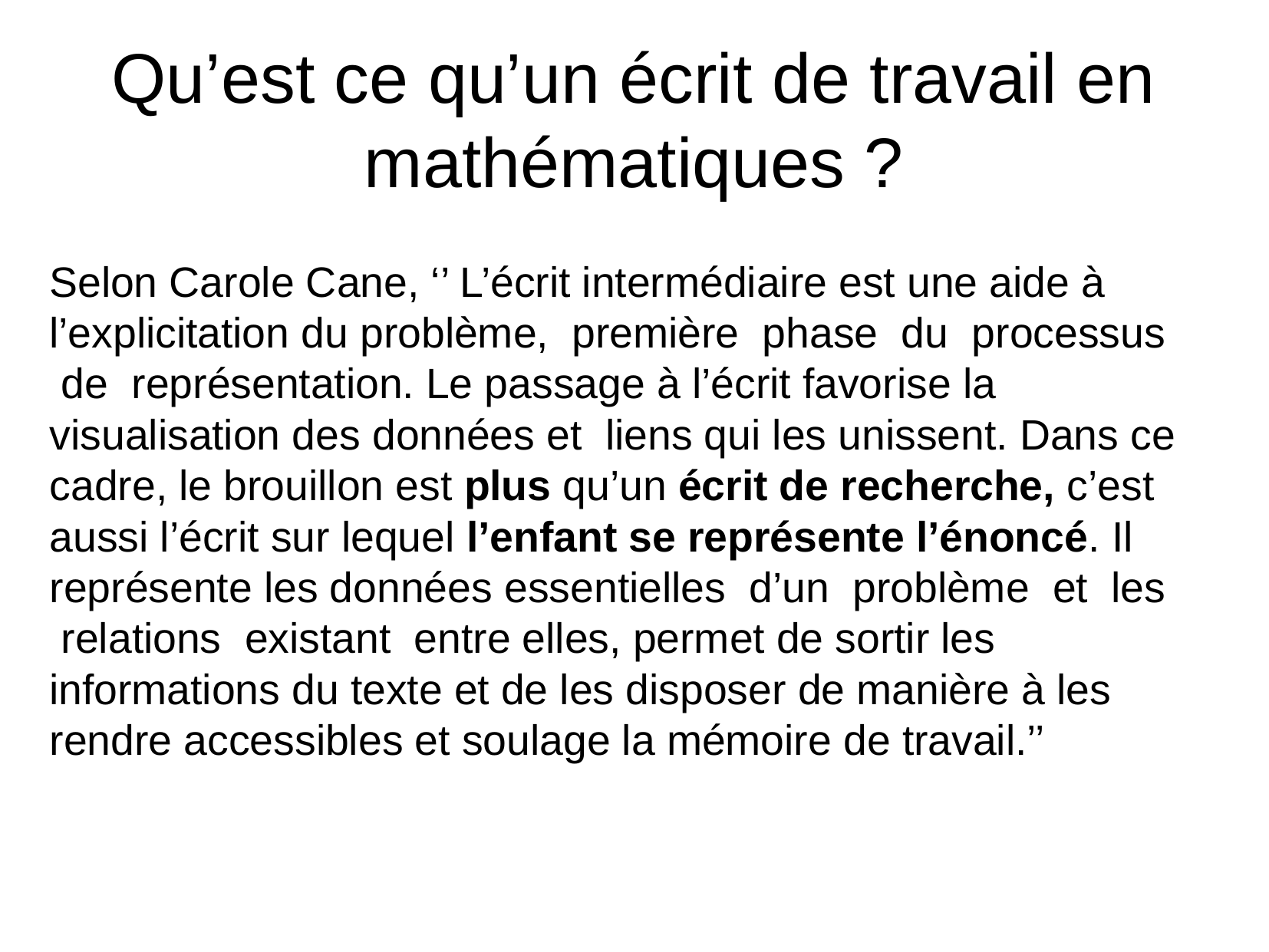

Qu’est ce qu’un écrit de travail en mathématiques ?
Selon Carole Cane, ‘’ L’écrit intermédiaire est une aide à l’explicitation du problème,  première  phase  du  processus  de  représentation. Le passage à l’écrit favorise la visualisation des données et  liens qui les unissent. Dans ce cadre, le brouillon est plus qu’un écrit de recherche, c’est aussi l’écrit sur lequel l’enfant se représente l’énoncé. Il représente les données essentielles  d’un  problème  et  les  relations  existant  entre elles, permet de sortir les informations du texte et de les disposer de manière à les rendre accessibles et soulage la mémoire de travail.’’